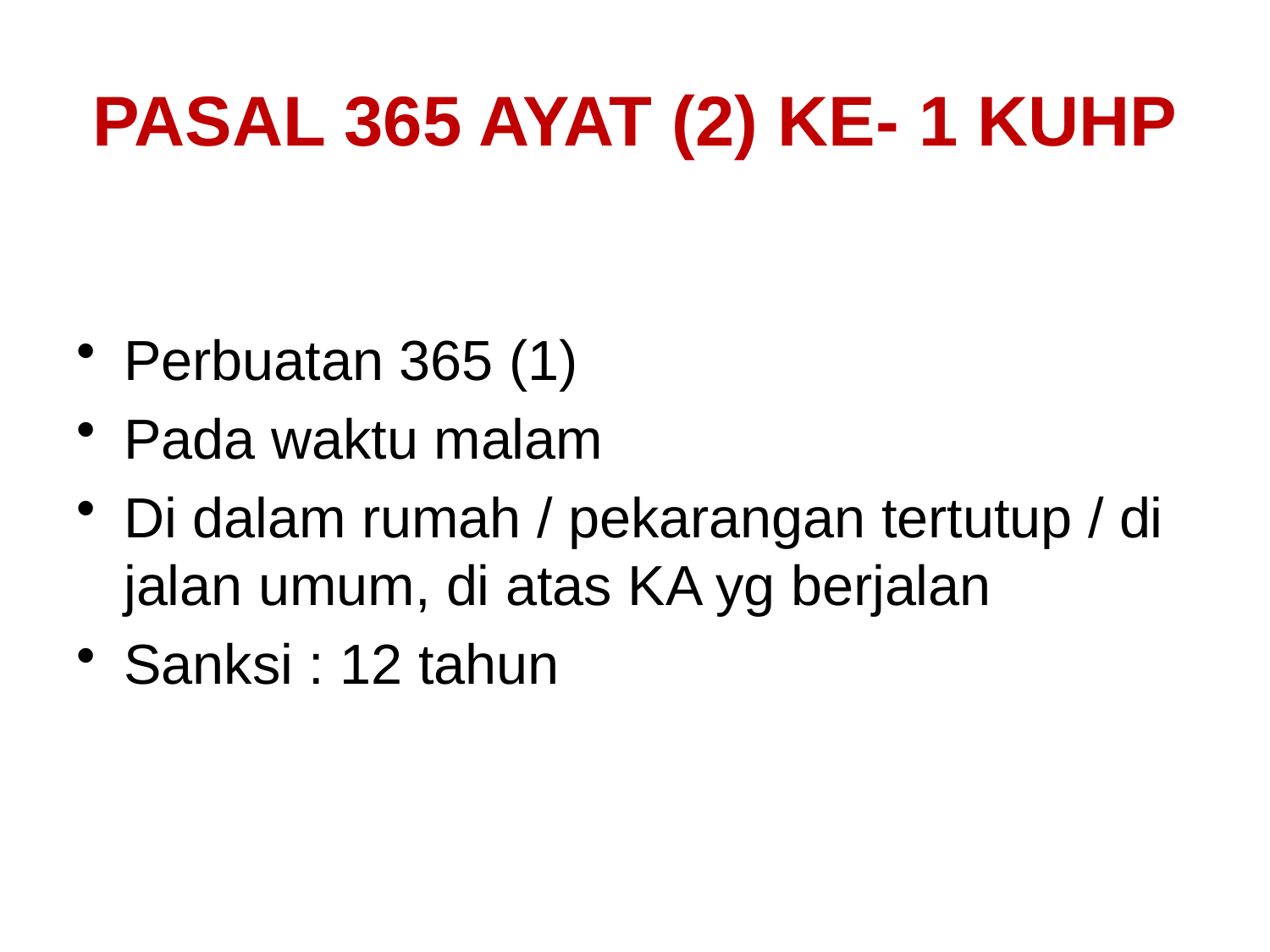

# PASAL 365 AYAT (2) KE- 1 KUHP
Perbuatan 365 (1)
Pada waktu malam
Di dalam rumah / pekarangan tertutup / di jalan umum, di atas KA yg berjalan
Sanksi : 12 tahun